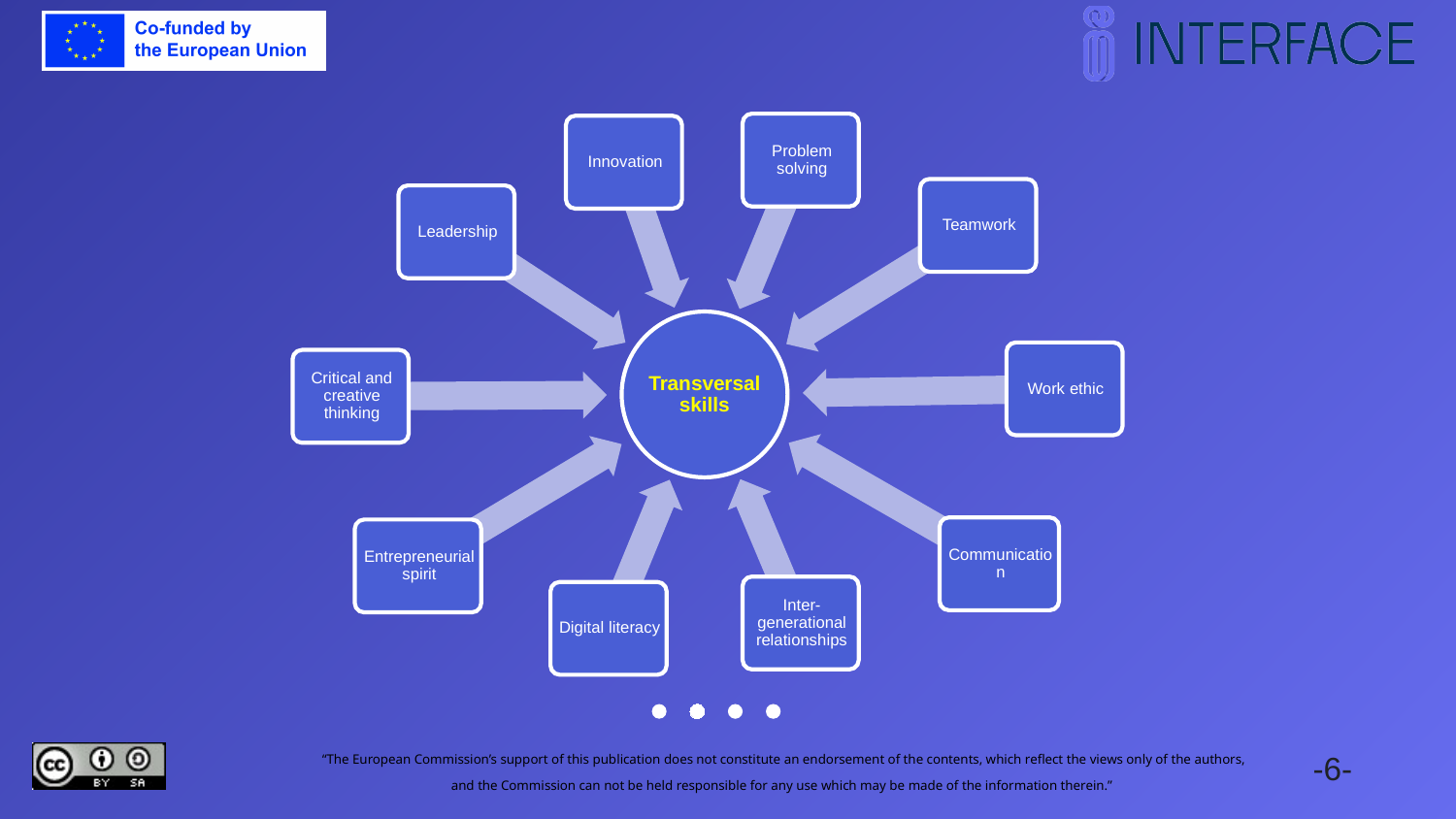

Transversal skills
Digital literacy
Entrepreneurial spirit
Critical and creative thinking
Leadership
Innovation
Problem solving
Teamwork
Work ethic
Communication
Inter-generational relationships